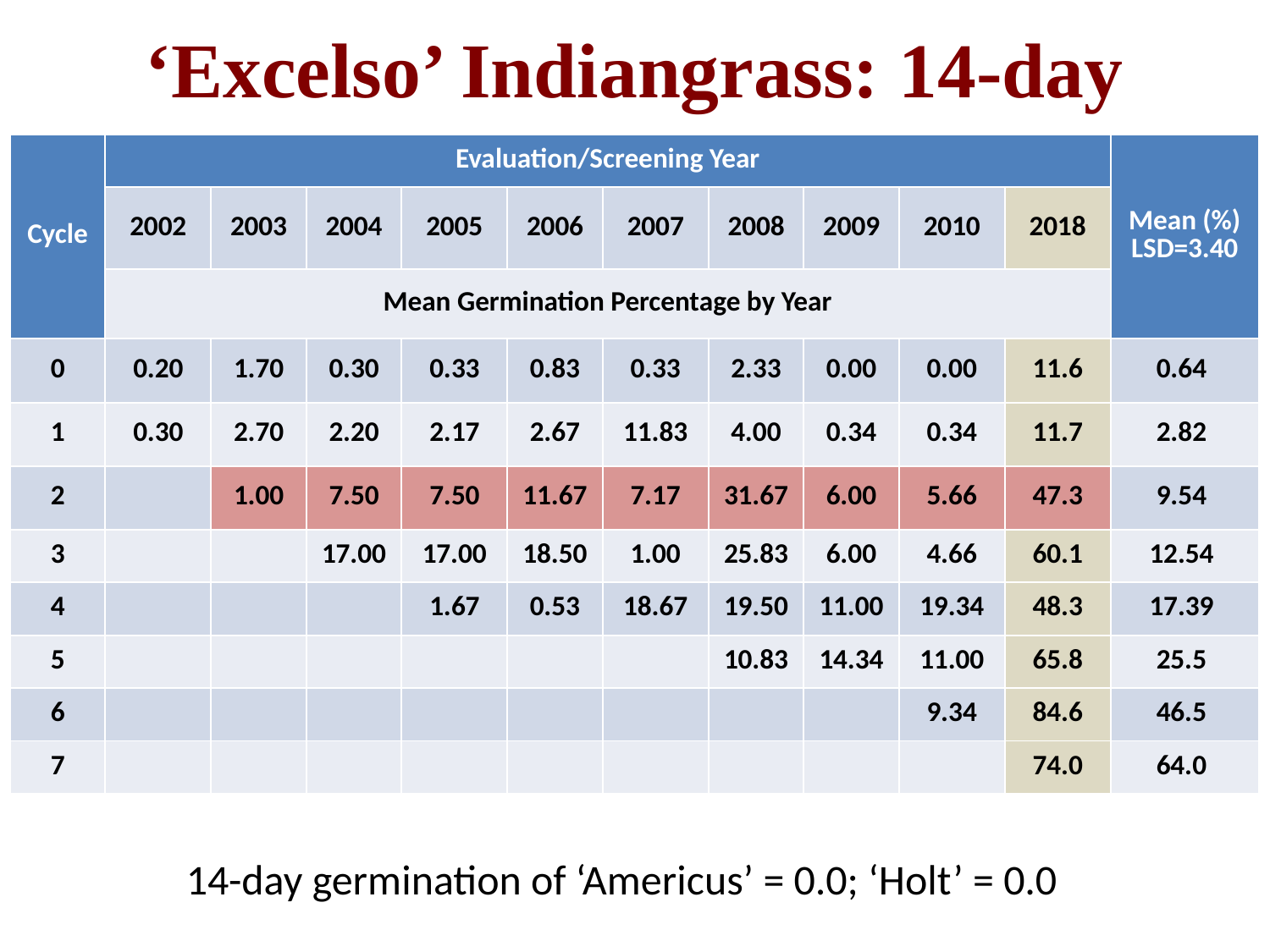

# ‘Excelso’ Indiangrass: 14-day
| Cycle | Evaluation/Screening Year |  |  |  |  |  |  |  |  |  | Mean (%) LSD=3.40 |
| --- | --- | --- | --- | --- | --- | --- | --- | --- | --- | --- | --- |
|  | 2002 | 2003 | 2004 | 2005 | 2006 | 2007 | 2008 | 2009 | 2010 | 2018 |  |
|  | Mean Germination Percentage by Year |  |  |  |  |  |  |  |  |  |  |
| 0 | 0.20 | 1.70 | 0.30 | 0.33 | 0.83 | 0.33 | 2.33 | 0.00 | 0.00 | 11.6 | 0.64 |
| 1 | 0.30 | 2.70 | 2.20 | 2.17 | 2.67 | 11.83 | 4.00 | 0.34 | 0.34 | 11.7 | 2.82 |
| 2 |  | 1.00 | 7.50 | 7.50 | 11.67 | 7.17 | 31.67 | 6.00 | 5.66 | 47.3 | 9.54 |
| 3 |  |  | 17.00 | 17.00 | 18.50 | 1.00 | 25.83 | 6.00 | 4.66 | 60.1 | 12.54 |
| 4 |  |  |  | 1.67 | 0.53 | 18.67 | 19.50 | 11.00 | 19.34 | 48.3 | 17.39 |
| 5 |  |  |  |  |  |  | 10.83 | 14.34 | 11.00 | 65.8 | 25.5 |
| 6 |  |  |  |  |  |  |  |  | 9.34 | 84.6 | 46.5 |
| 7 |  |  |  |  |  |  |  |  |  | 74.0 | 64.0 |
14-day germination of ‘Americus’ = 0.0; ‘Holt’ = 0.0